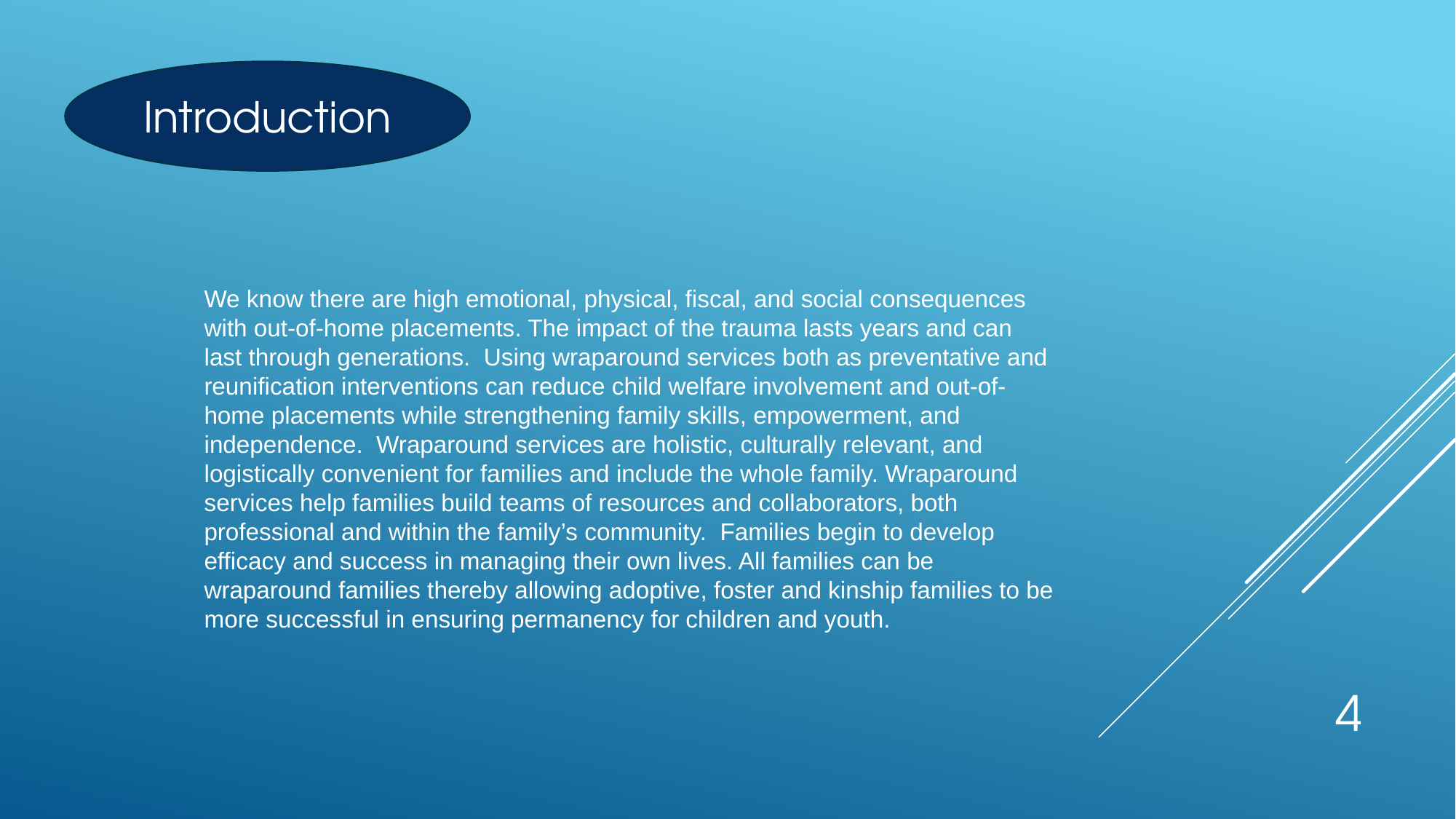

Introduction

# We know there are high emotional, physical, fiscal, and social consequences with out-of-home placements. The impact of the trauma lasts years and can last through generations.  Using wraparound services both as preventative and reunification interventions can reduce child welfare involvement and out-of-home placements while strengthening family skills, empowerment, and independence.  Wraparound services are holistic, culturally relevant, and logistically convenient for families and include the whole family. Wraparound services help families build teams of resources and collaborators, both professional and within the family’s community.  Families begin to develop efficacy and success in managing their own lives. All families can be wraparound families thereby allowing adoptive, foster and kinship families to be more successful in ensuring permanency for children and youth.
4